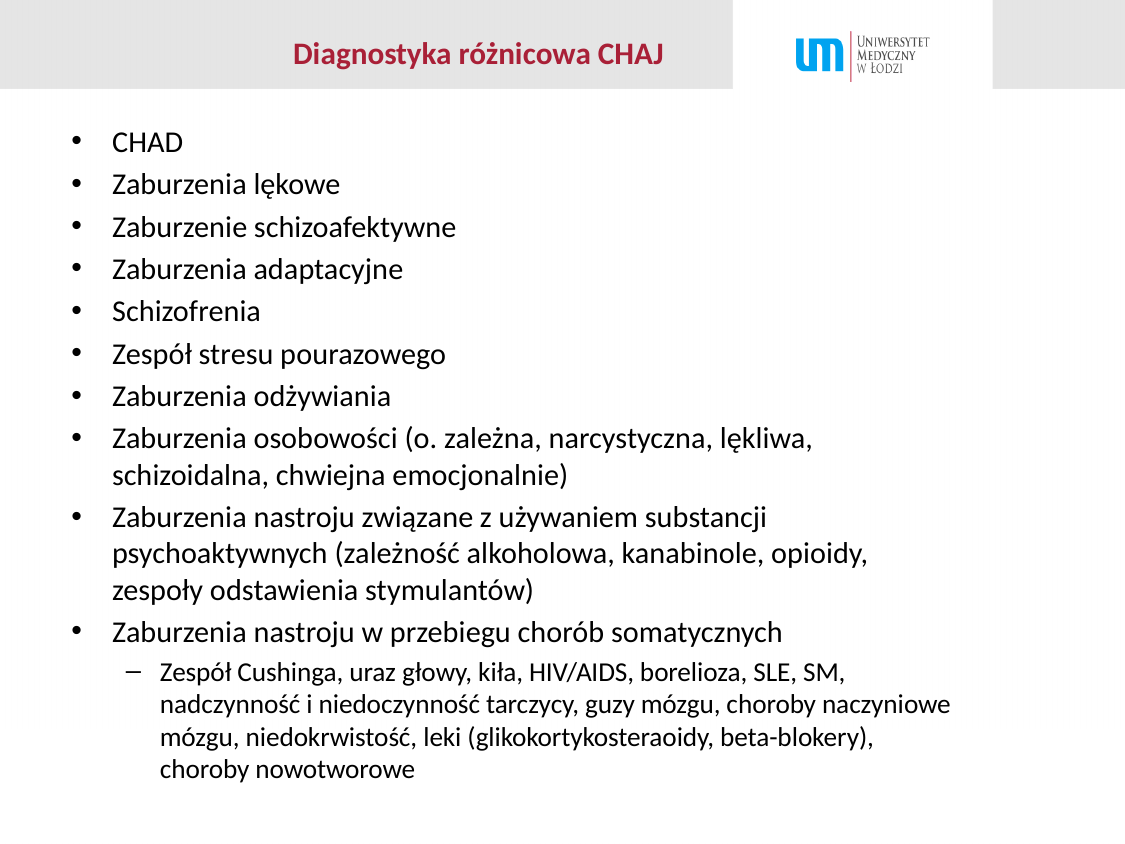

# Diagnostyka różnicowa CHAJ
CHAD
Zaburzenia lękowe
Zaburzenie schizoafektywne
Zaburzenia adaptacyjne
Schizofrenia
Zespół stresu pourazowego
Zaburzenia odżywiania
Zaburzenia osobowości (o. zależna, narcystyczna, lękliwa, schizoidalna, chwiejna emocjonalnie)
Zaburzenia nastroju związane z używaniem substancji psychoaktywnych (zależność alkoholowa, kanabinole, opioidy, zespoły odstawienia stymulantów)
Zaburzenia nastroju w przebiegu chorób somatycznych
Zespół Cushinga, uraz głowy, kiła, HIV/AIDS, borelioza, SLE, SM, nadczynność i niedoczynność tarczycy, guzy mózgu, choroby naczyniowe mózgu, niedokrwistość, leki (glikokortykosteraoidy, beta-blokery), choroby nowotworowe